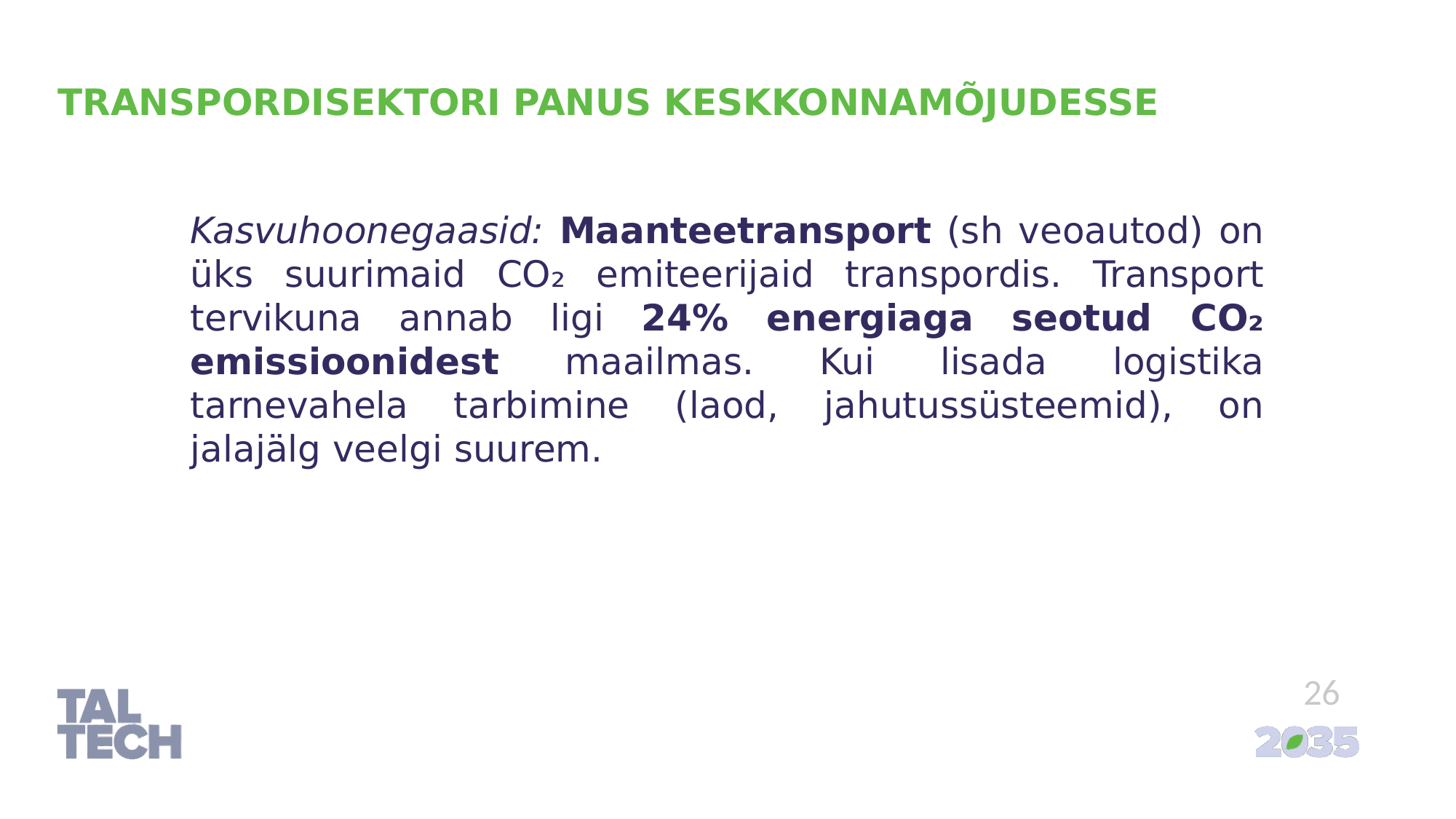

# Transpordisektori panus keskkonnamõjudesse
Kasvuhoonegaasid: Maanteetransport (sh veoautod) on üks suurimaid CO₂ emiteerijaid transpordis. Transport tervikuna annab ligi 24% energiaga seotud CO₂ emissioonidest maailmas. Kui lisada logistika tarnevahela tarbimine (laod, jahutussüsteemid), on jalajälg veelgi suurem.
26